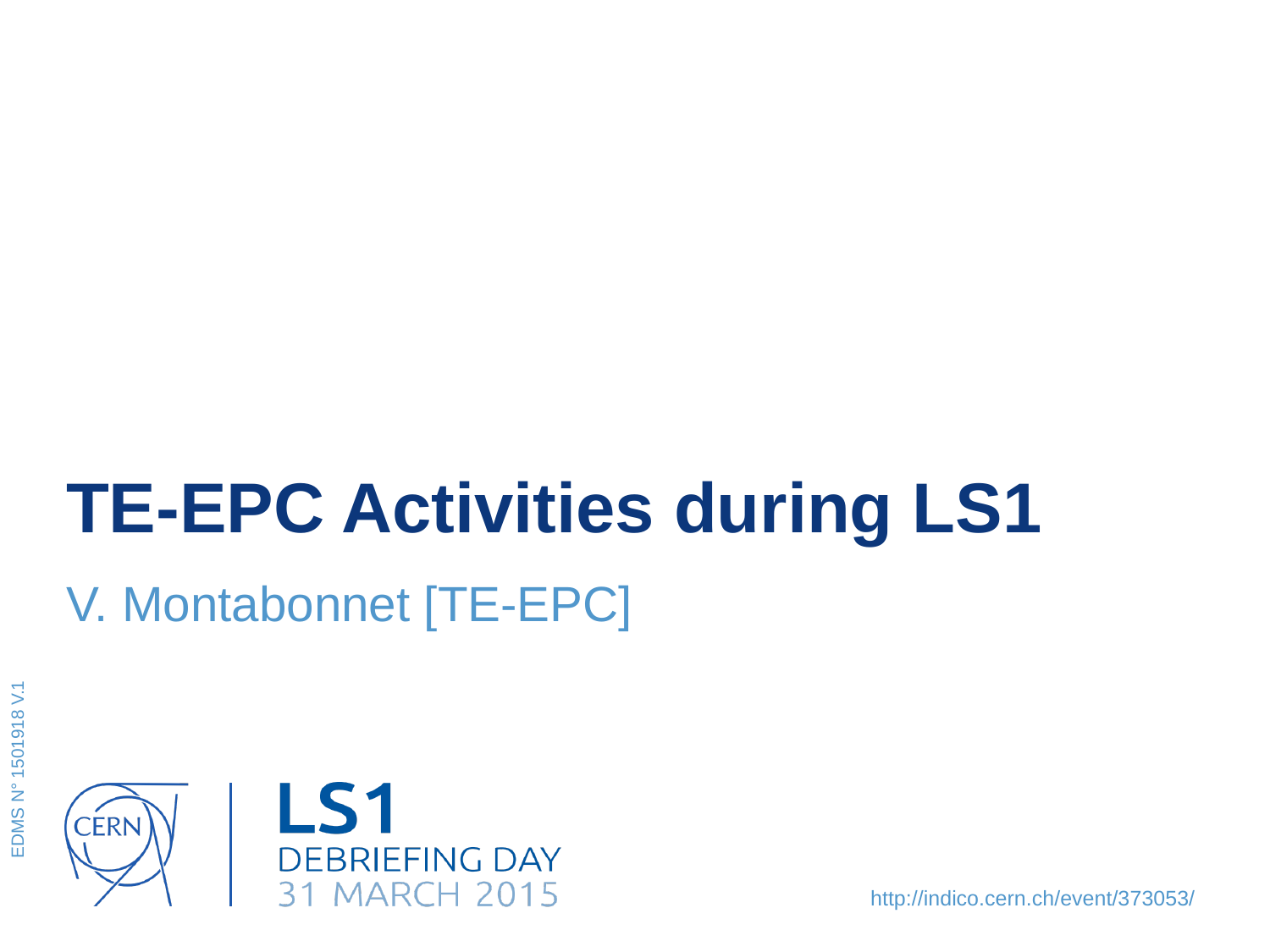

# TE-EPC Activities during LS1
V. Montabonnet [TE-EPC]